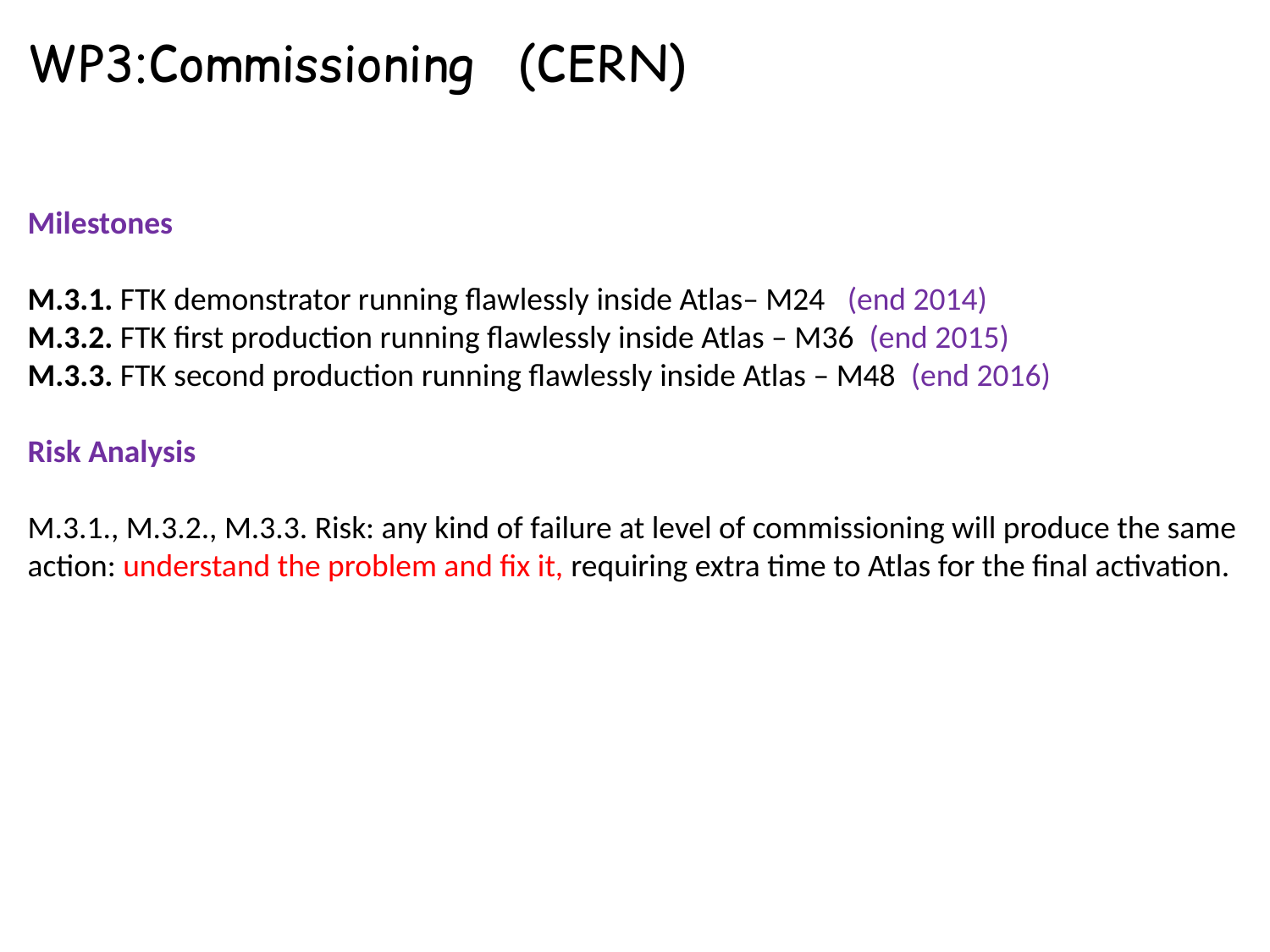

WP3:Commissioning   (CERN)
Milestones

M.3.1. FTK demonstrator running flawlessly inside Atlas– M24   (end 2014)
M.3.2. FTK first production running flawlessly inside Atlas – M36  (end 2015)
M.3.3. FTK second production running flawlessly inside Atlas – M48  (end 2016)

Risk Analysis

M.3.1., M.3.2., M.3.3. Risk: any kind of failure at level of commissioning will produce the same
action: understand the problem and fix it, requiring extra time to Atlas for the final activation.